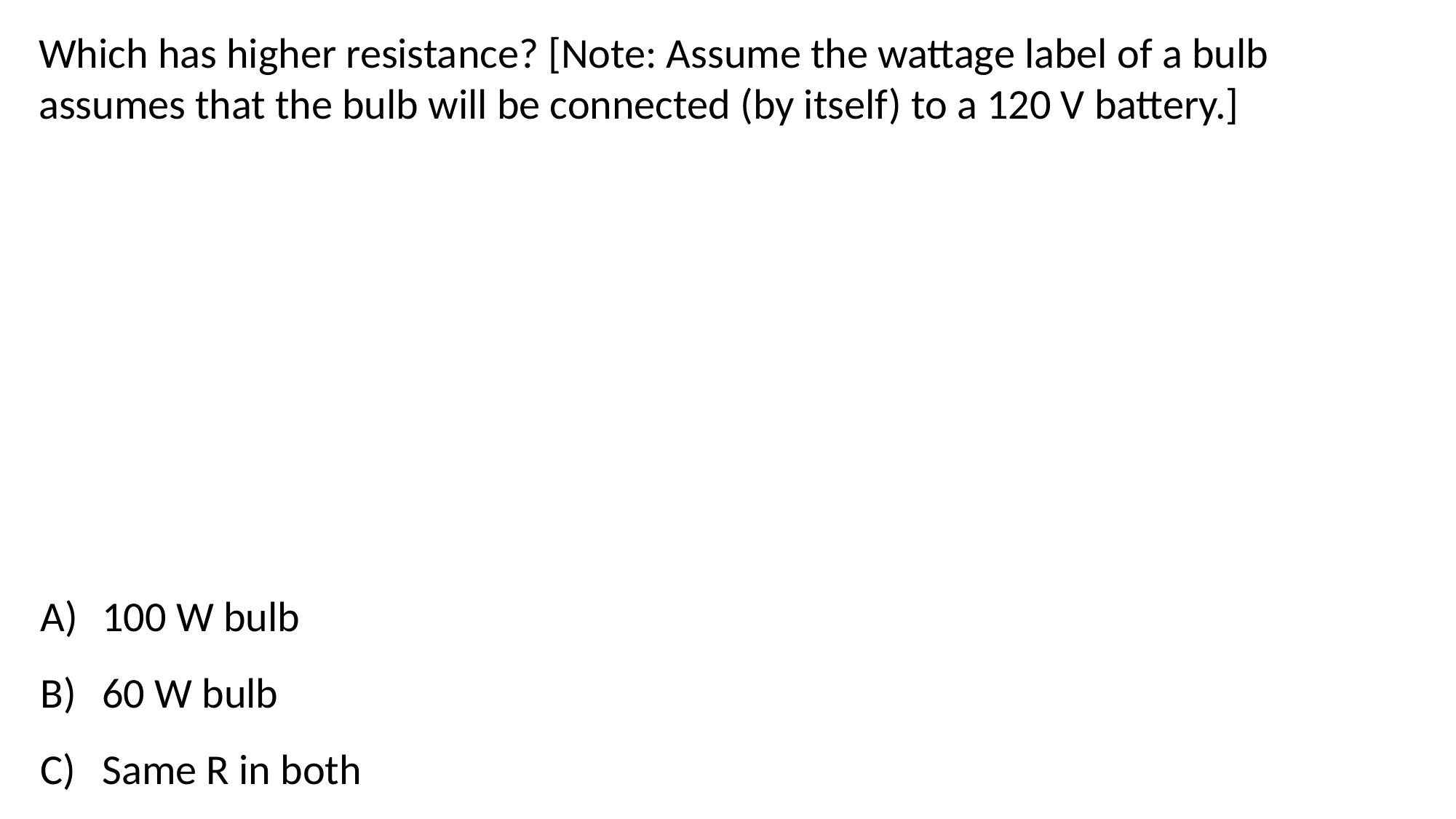

Which has higher resistance? [Note: Assume the wattage label of a bulb assumes that the bulb will be connected (by itself) to a 120 V battery.]
100 W bulb
60 W bulb
Same R in both